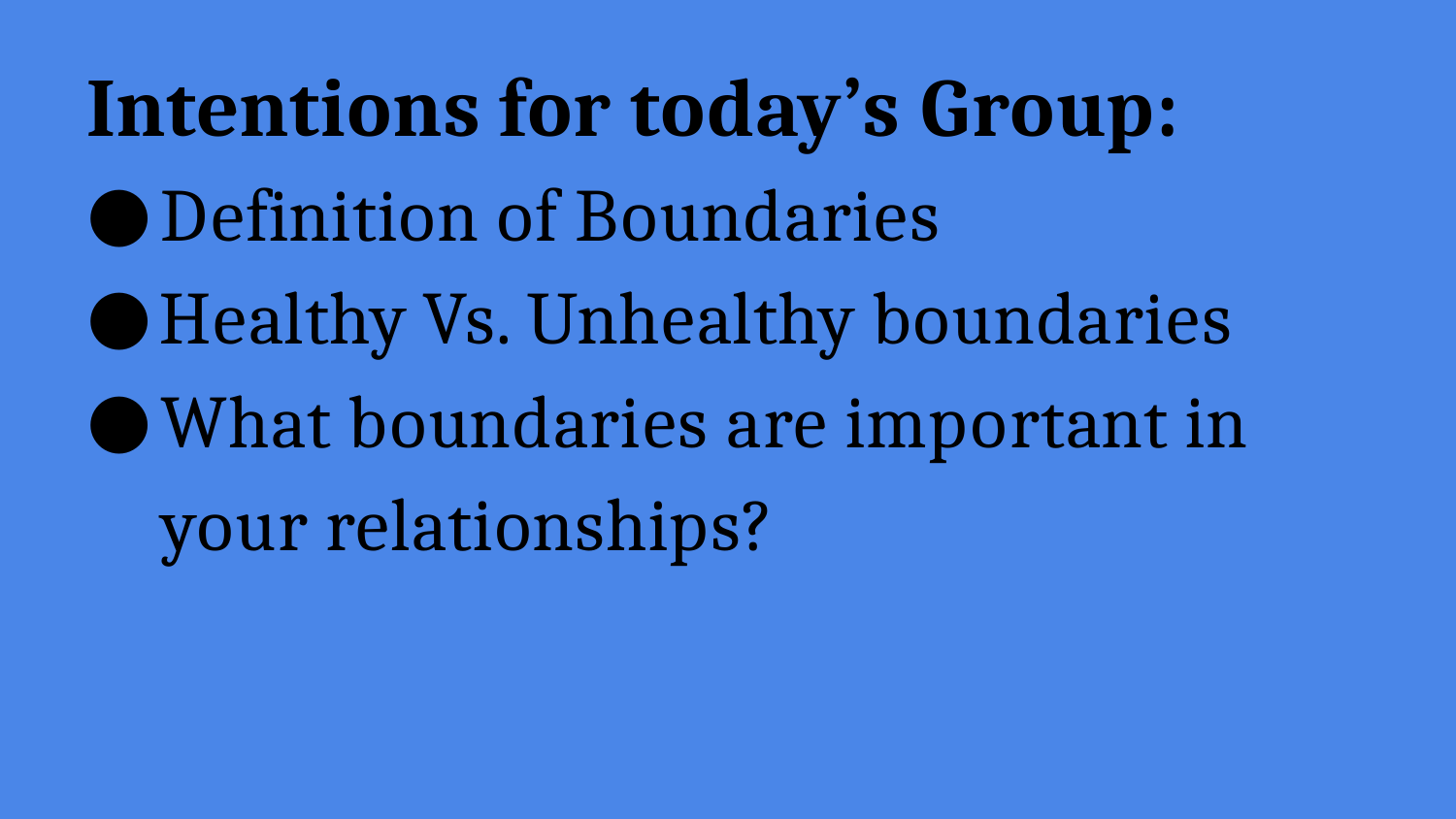

# Intentions for today’s Group:
Definition of Boundaries
Healthy Vs. Unhealthy boundaries
What boundaries are important in your relationships?